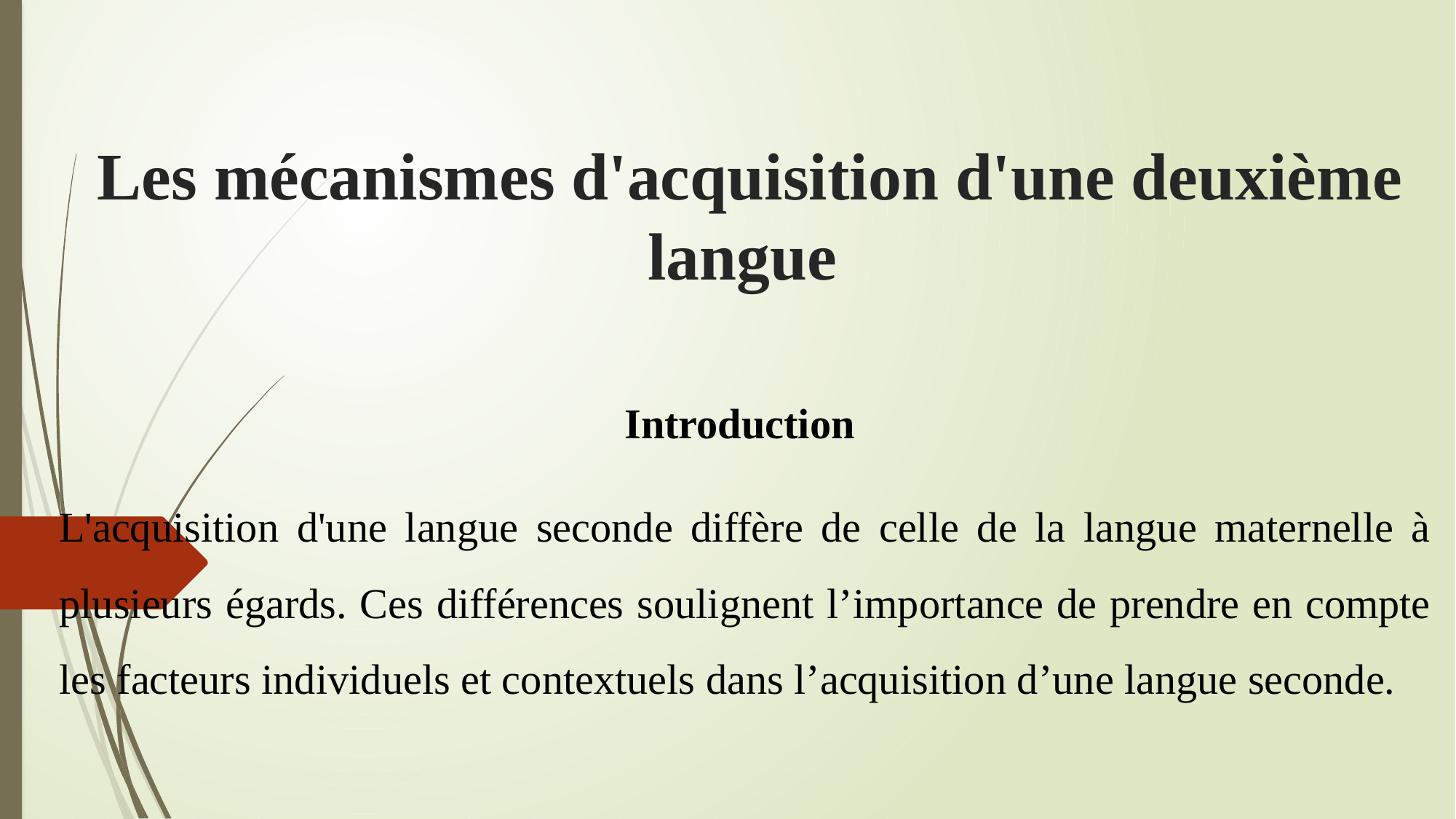

# Les mécanismes d'acquisition d'une deuxième langue
Introduction
L'acquisition d'une langue seconde diffère de celle de la langue maternelle à plusieurs égards. Ces différences soulignent l’importance de prendre en compte les facteurs individuels et contextuels dans l’acquisition d’une langue seconde.